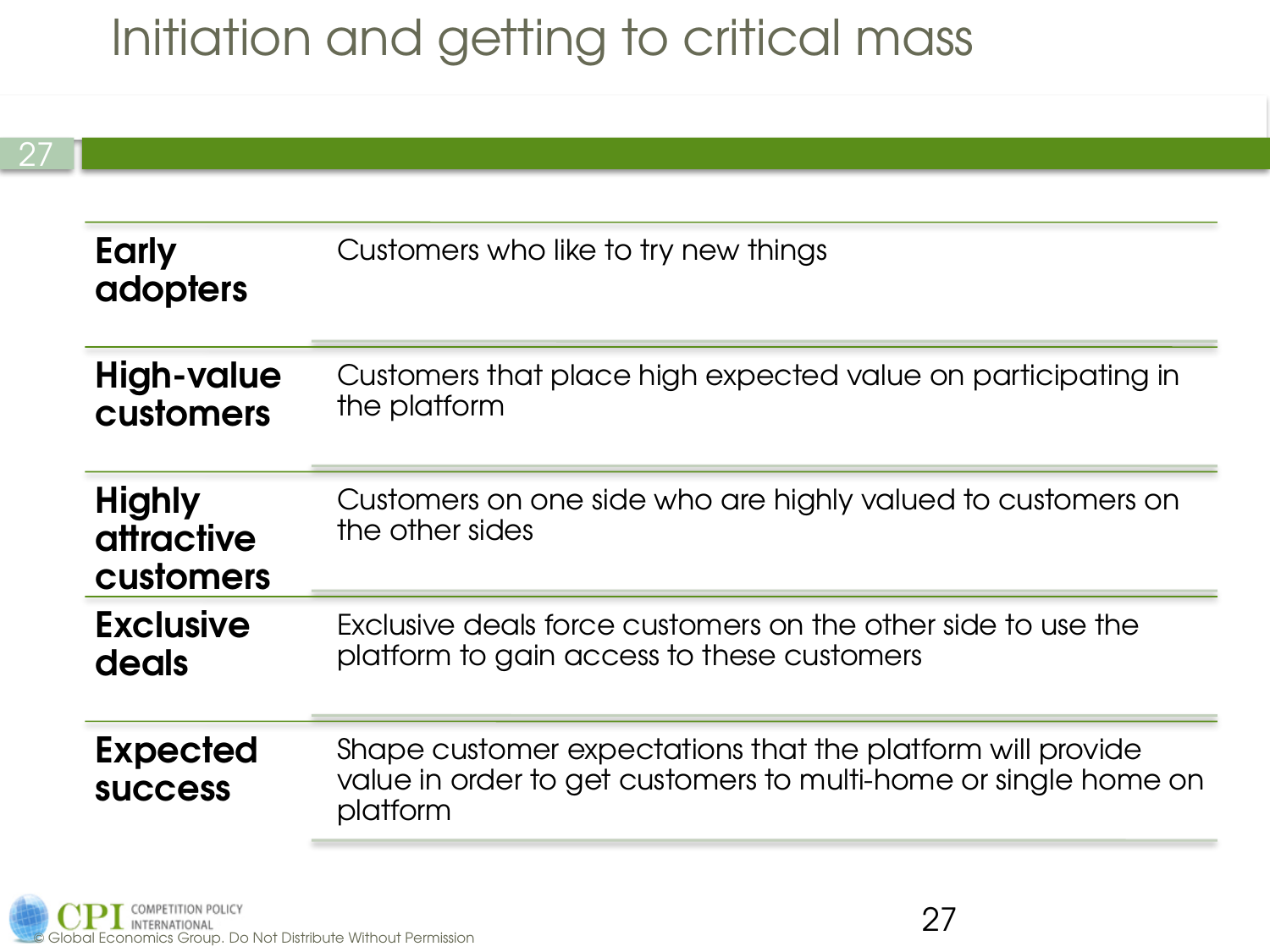

# Initiation and getting to critical mass
Early adopters
Customers who like to try new things
High-value customers
Customers that place high expected value on participating in the platform
Highly attractive customers
Customers on one side who are highly valued to customers on the other sides
Exclusive deals
Exclusive deals force customers on the other side to use the platform to gain access to these customers
Expected success
Shape customer expectations that the platform will provide value in order to get customers to multi-home or single home on platform
27
© Global Economics Group. Do Not Distribute Without Permission